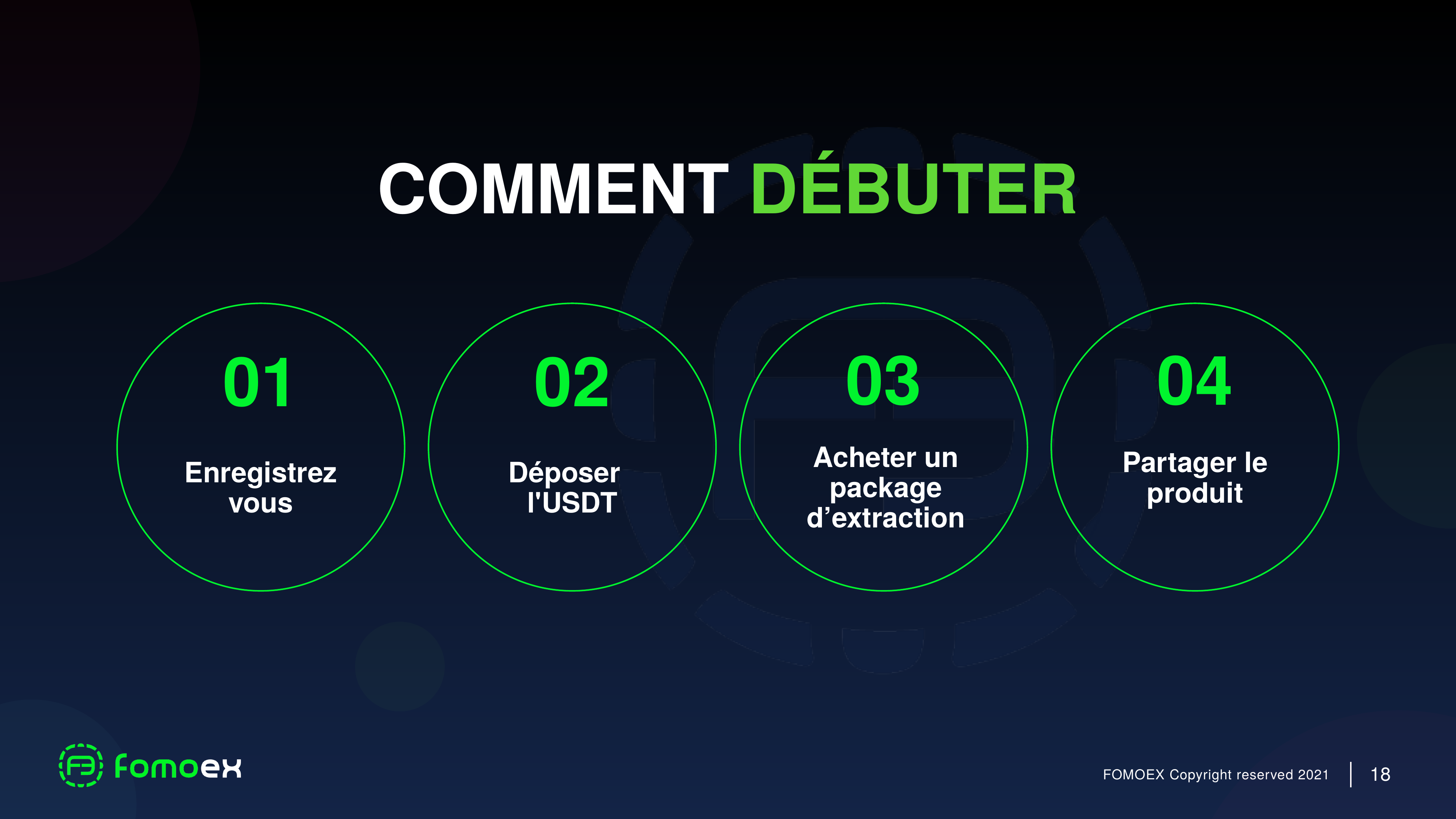

Comment débuter

03
04
01
02
Acheter un package d’extraction
Partager le produit
Enregistrez vous
Déposer
l'USDT
18